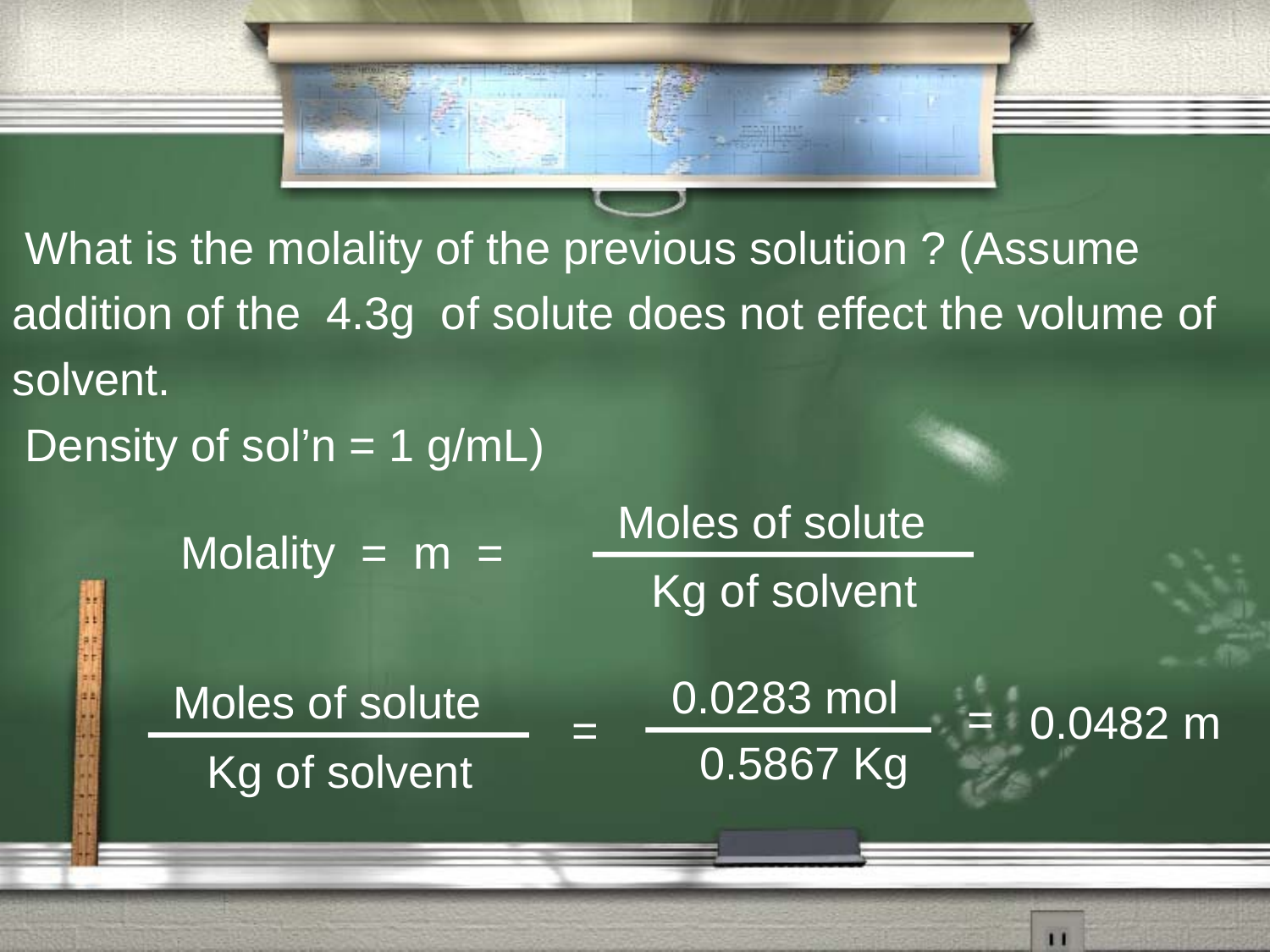

What is the molality of the previous solution ? (Assume addition of the  4.3g  of solute does not effect the volume of solvent.
 Density of sol’n = 1 g/mL)
Moles of solute
Molality  =  m  =

Kg of solvent
0.0283 mol
Moles of solute
=
0.0482 m
=
0.5867 Kg

Kg of solvent